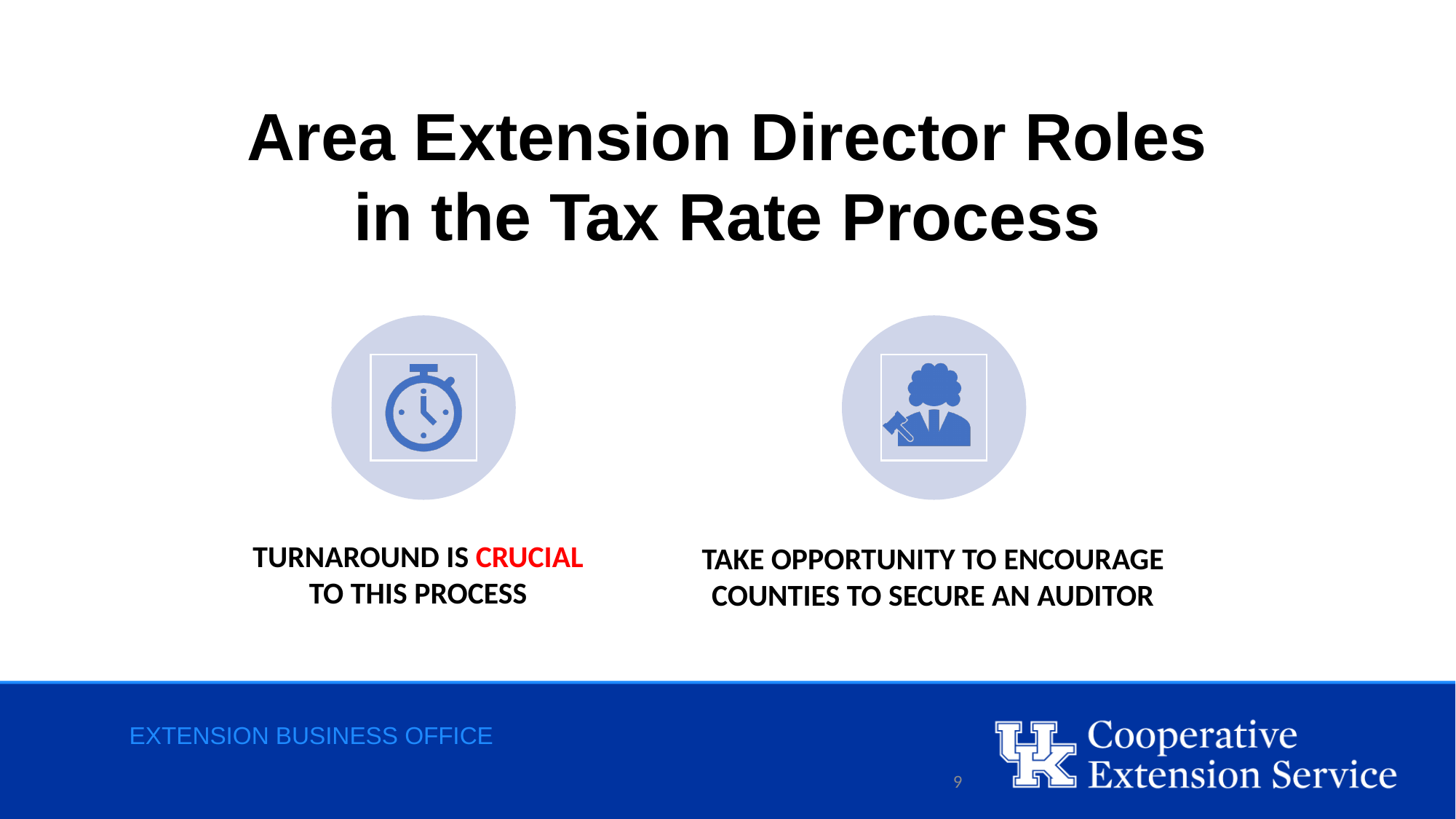

Area Extension Director Roles in the Tax Rate Process
Turnaround is CRUCIAL to this process
Take opportunity to encourage counties to secure an auditor
Extension business office
9